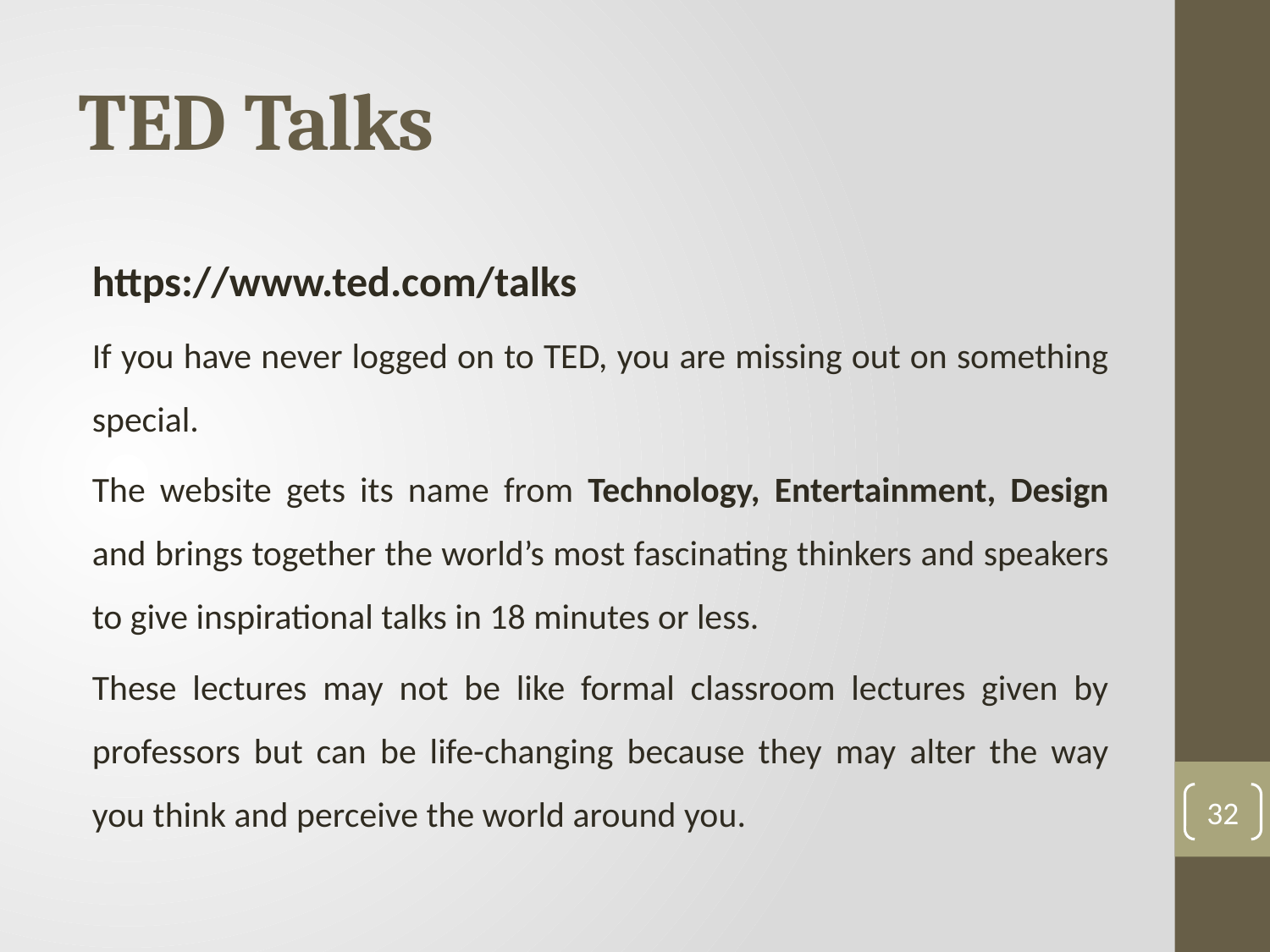

# TED Talks
https://www.ted.com/talks
If you have never logged on to TED, you are missing out on something special.
The website gets its name from Technology, Entertainment, Design and brings together the world’s most fascinating thinkers and speakers to give inspirational talks in 18 minutes or less.
These lectures may not be like formal classroom lectures given by professors but can be life-changing because they may alter the way you think and perceive the world around you.
32